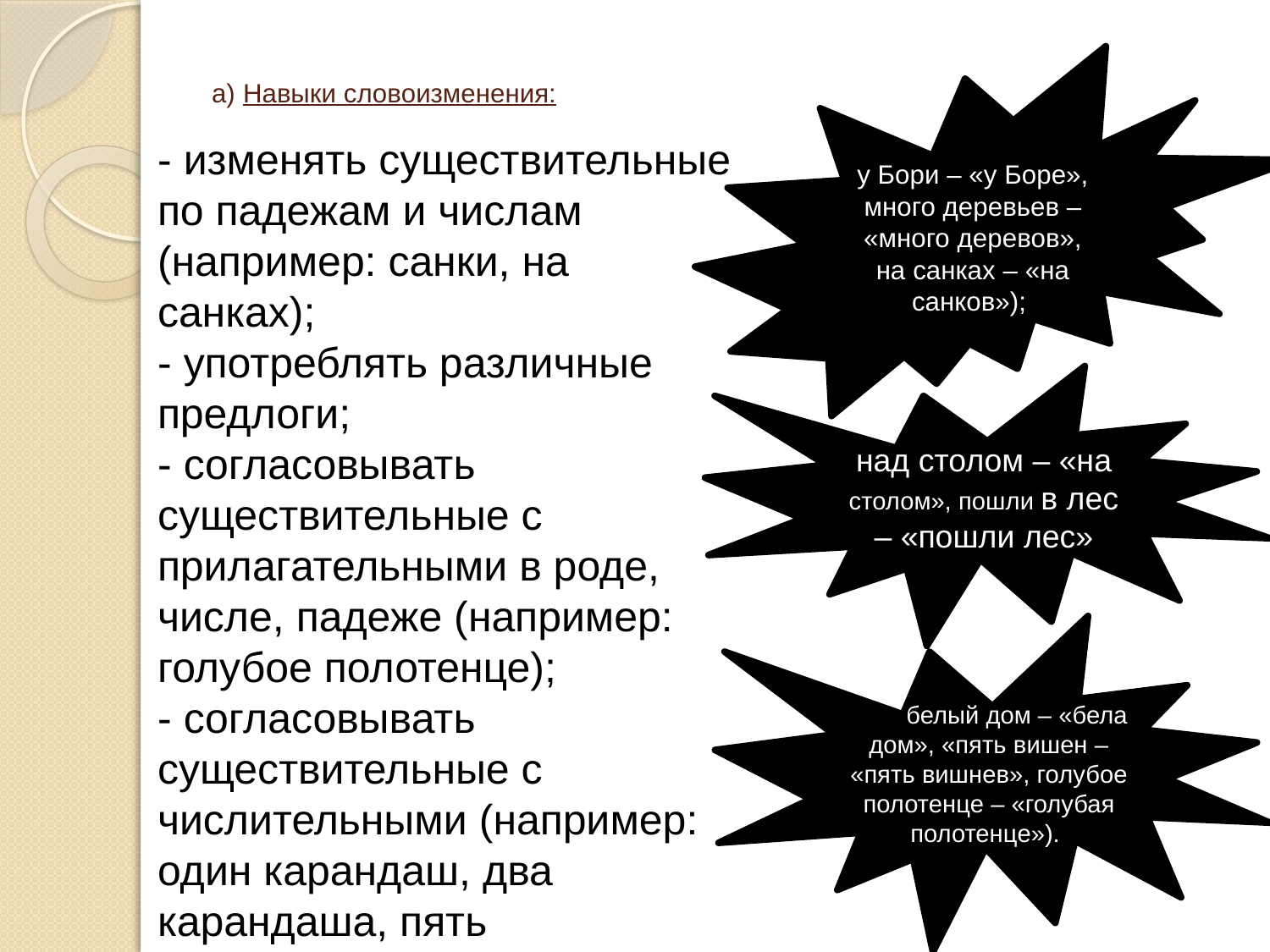

# а) Навыки словоизменения:
у Бори – «у Боре», много деревьев – «много деревов», на санках – «на санков»);
- изменять существительные по падежам и числам (например: санки, на санках);
- употреблять различные предлоги;
- согласовывать существительные с прилагательными в роде, числе, падеже (например: голубое полотенце);
- согласовывать существительные с числительными (например: один карандаш, два карандаша, пять карандашей);
- правильно употреблять глаголы .
над столом – «на столом», пошли в лес – «пошли лес»
        белый дом – «бела дом», «пять вишен – «пять вишнев», голубое полотенце – «голубая полотенце»).